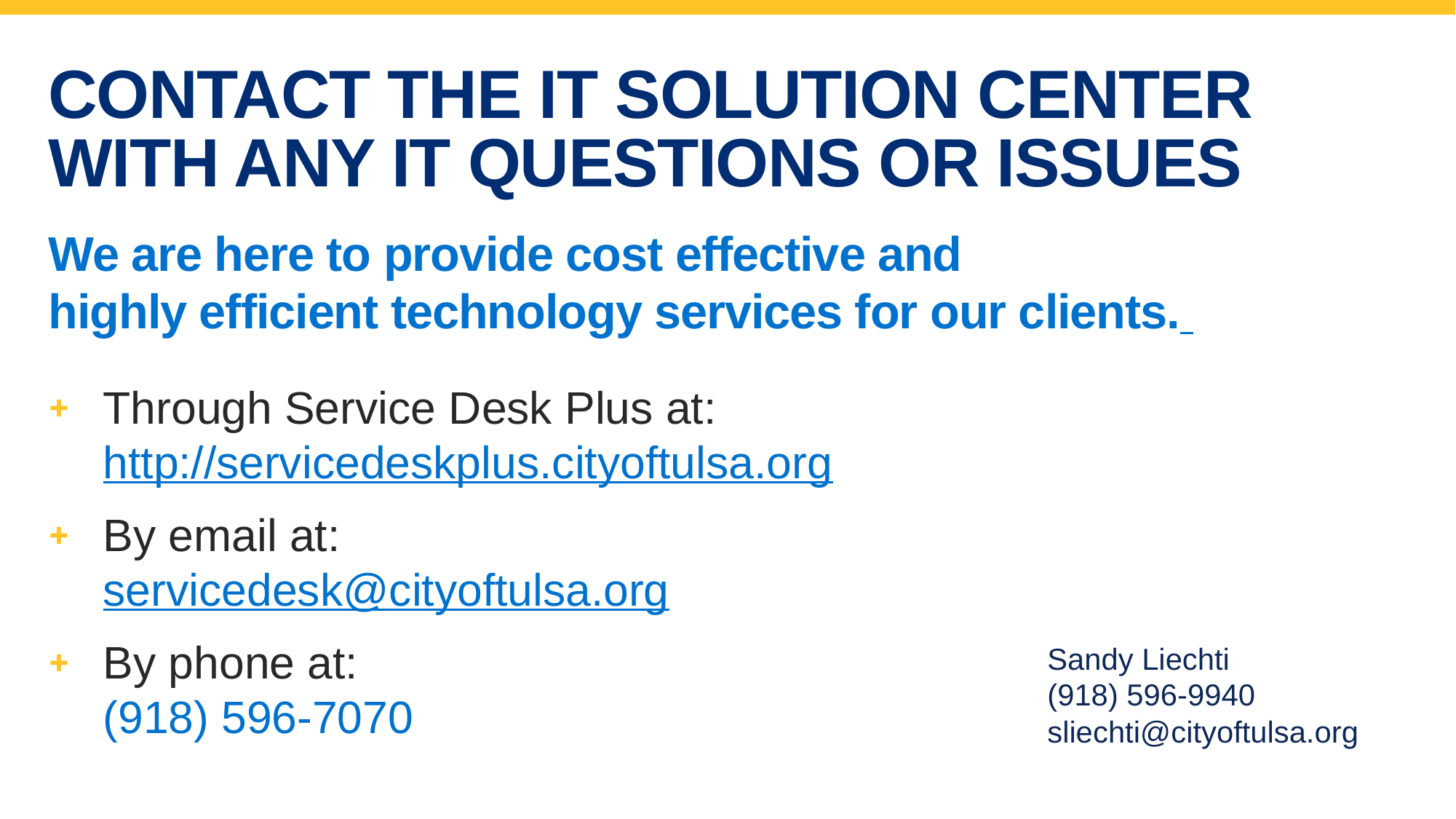

# Contact the IT Solution Center with any IT questions or issues
We are here to provide cost effective and highly efficient technology services for our clients.
Through Service Desk Plus at: http://servicedeskplus.cityoftulsa.org
By email at:
servicedesk@cityoftulsa.org
By phone at:
(918) 596-7070
Sandy Liechti
(918) 596-9940
sliechti@cityoftulsa.org